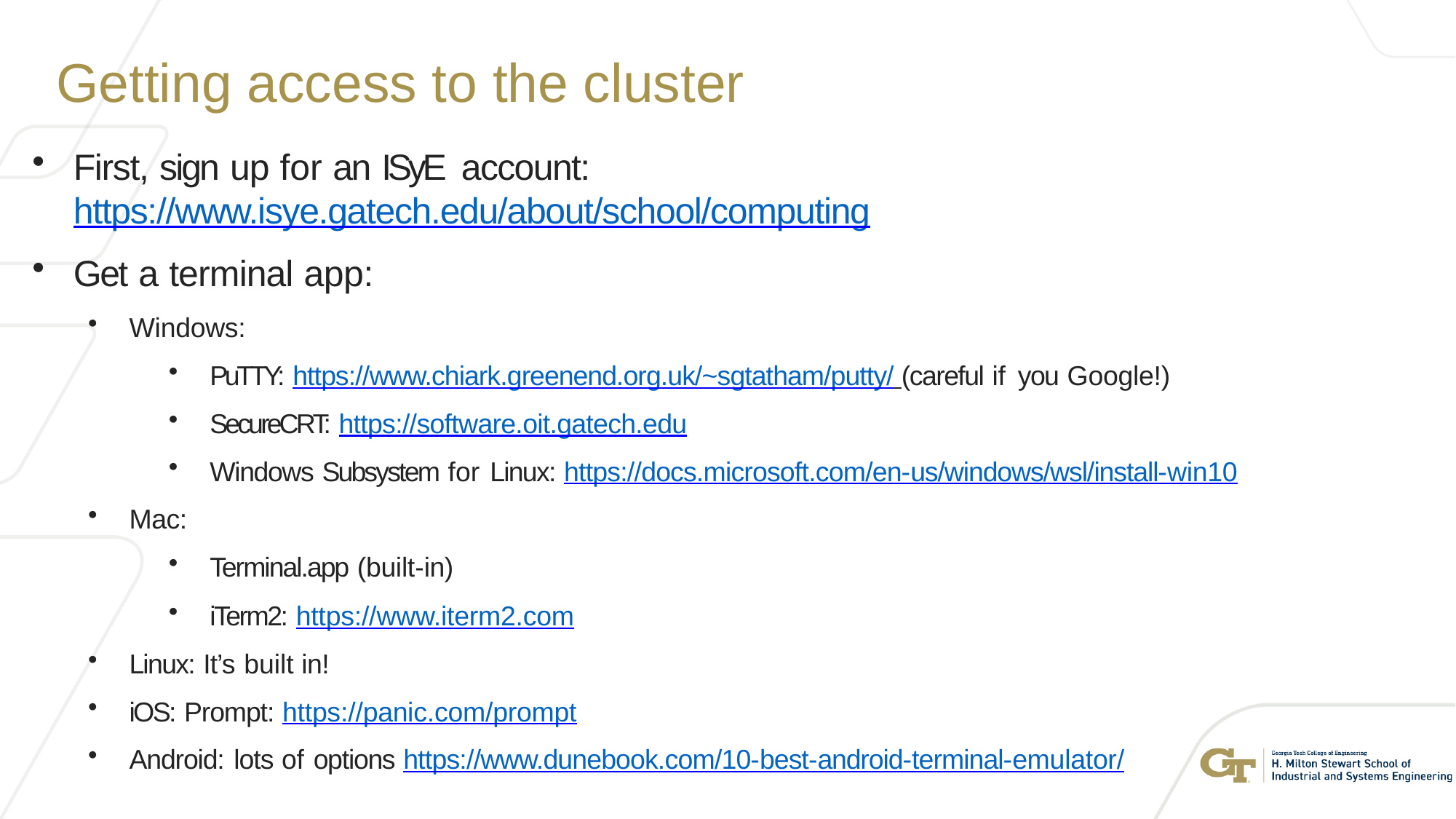

# Getting access to the cluster
First, sign up for an ISyE  account: https://www.isye.gatech.edu/about/school/computing
Get a terminal app:
Windows:
PuTTY: https://www.chiark.greenend.org.uk/~sgtatham/putty/ (careful if you Google!)
SecureCRT: https://software.oit.gatech.edu
Windows Subsystem for Linux: https://docs.microsoft.com/en-us/windows/wsl/install-win10
Mac:
Terminal.app (built-in)
iTerm2: https://www.iterm2.com
Linux: It’s built in!
iOS: Prompt: https://panic.com/prompt
Android: lots of options https://www.dunebook.com/10-best-android-terminal-emulator/